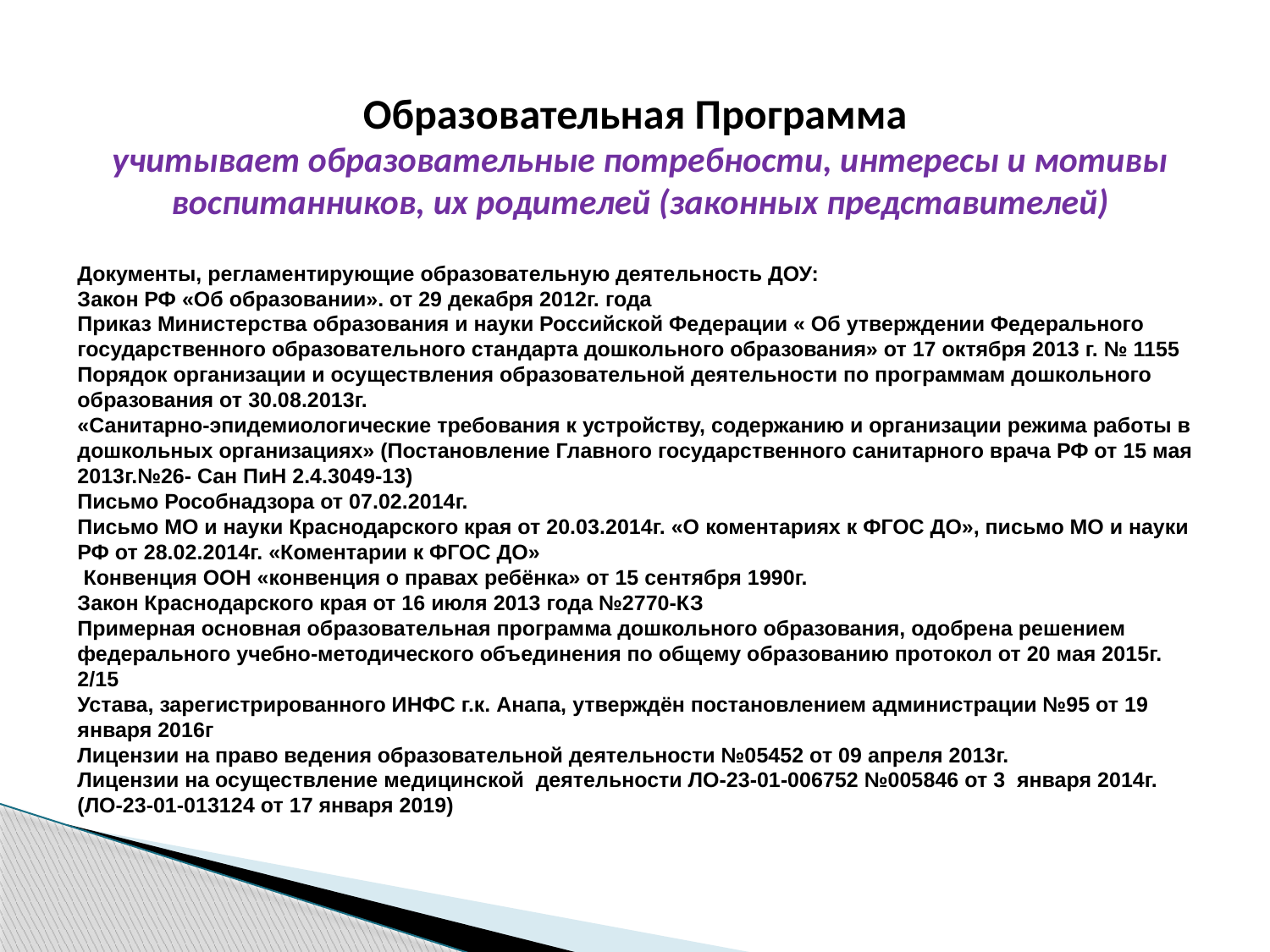

Образовательная Программа
учитывает образовательные потребности, интересы и мотивы воспитанников, их родителей (законных представителей)

Документы, регламентирующие образовательную деятельность ДОУ:
Закон РФ «Об образовании». от 29 декабря 2012г. года
Приказ Министерства образования и науки Российской Федерации « Об утверждении Федерального государственного образовательного стандарта дошкольного образования» от 17 октября 2013 г. № 1155
Порядок организации и осуществления образовательной деятельности по программам дошкольного образования от 30.08.2013г.
«Санитарно-эпидемиологические требования к устройству, содержанию и организации режима работы в дошкольных организациях» (Постановление Главного государственного санитарного врача РФ от 15 мая 2013г.№26- Сан ПиН 2.4.3049-13)
Письмо Рособнадзора от 07.02.2014г.
Письмо МО и науки Краснодарского края от 20.03.2014г. «О коментариях к ФГОС ДО», письмо МО и науки РФ от 28.02.2014г. «Коментарии к ФГОС ДО»
 Конвенция ООН «конвенция о правах ребёнка» от 15 сентября 1990г.
Закон Краснодарского края от 16 июля 2013 года №2770-КЗ
Примерная основная образовательная программа дошкольного образования, одобрена решением федерального учебно-методического объединения по общему образованию протокол от 20 мая 2015г. 2/15
Устава, зарегистрированного ИНФС г.к. Анапа, утверждён постановлением администрации №95 от 19 января 2016г
Лицензии на право ведения образовательной деятельности №05452 от 09 апреля 2013г.
Лицензии на осуществление медицинской  деятельности ЛО-23-01-006752 №005846 от 3  января 2014г. (ЛО-23-01-013124 от 17 января 2019)